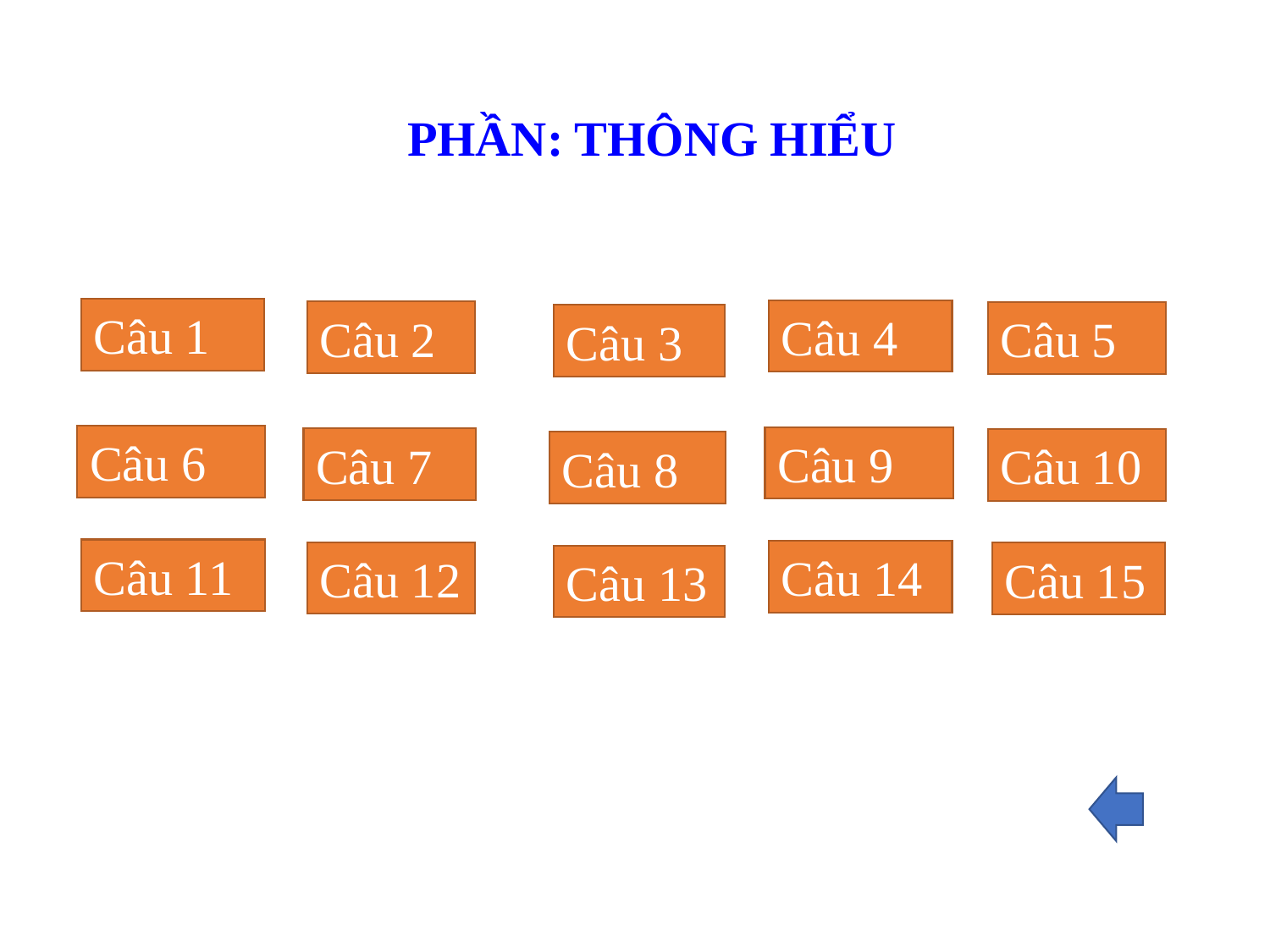

PHẦN: THÔNG HIỂU
Câu 1
Câu 4
Câu 2
Câu 5
Câu 3
Câu 6
Câu 9
Câu 7
Câu 10
Câu 8
Câu 11
Câu 14
Câu 12
Câu 15
Câu 13